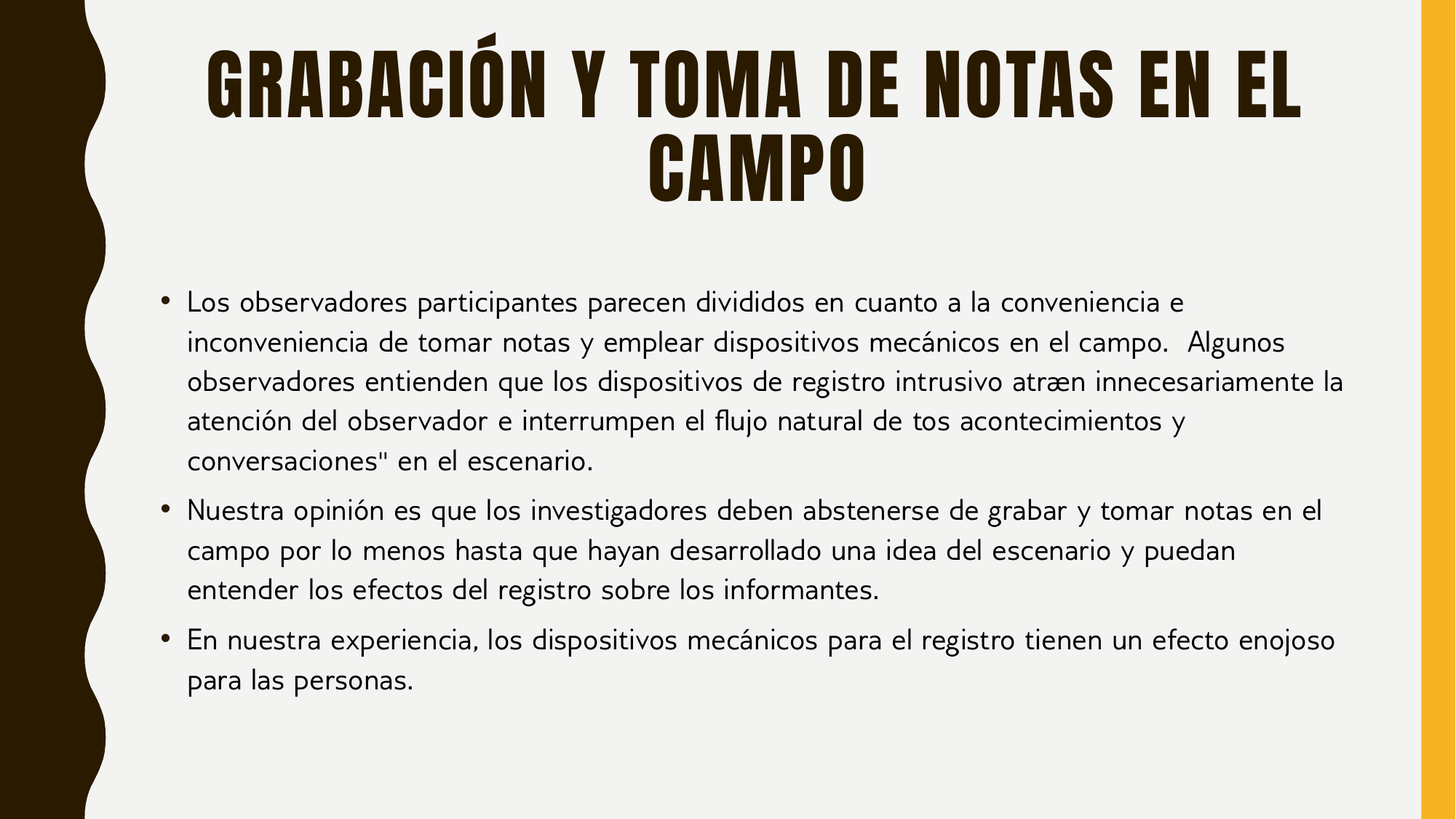

# Grabación y toma de notas en el campo
Los observadores participantes parecen divididos en cuanto a la conveniencia e inconveniencia de tomar notas y emplear dispositivos mecánicos en el campo.  Algunos observadores entienden que los dispositivos de registro intrusivo atraen innecesariamente la atención del observador e interrumpen el flujo natural de tos acontecimientos y conversaciones" en el escenario.
Nuestra opinión es que los investigadores deben abstenerse de grabar y tomar notas en el campo por lo menos hasta que hayan desarrollado una idea del escenario y puedan entender los efectos del registro sobre los informantes.
En nuestra experiencia, los dispositivos mecánicos para el registro tienen un efecto enojoso para las personas.